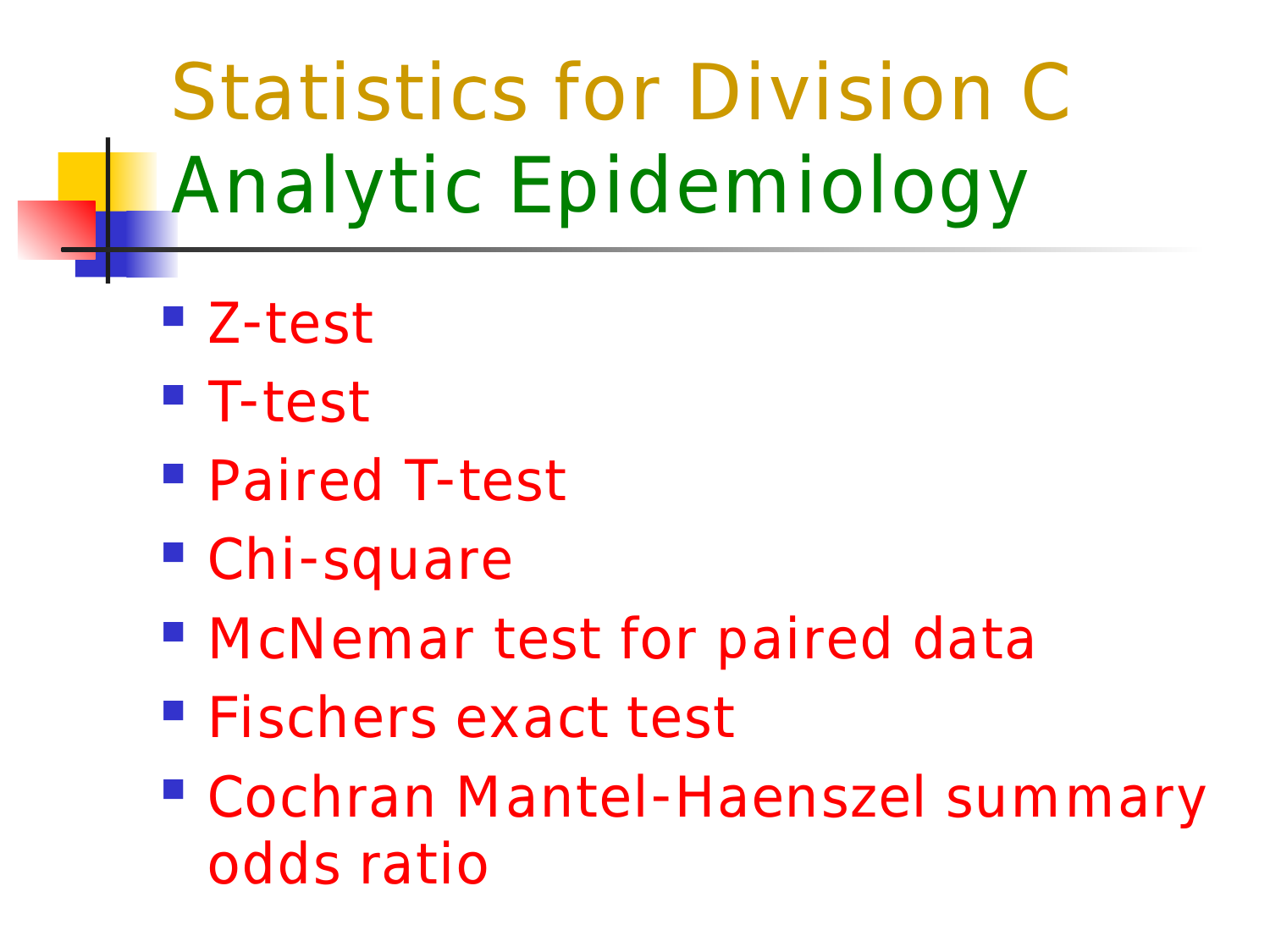

# Statistics for Division C Analytic Epidemiology
Z-test
T-test
Paired T-test
Chi-square
McNemar test for paired data
Fischers exact test
Cochran Mantel-Haenszel summary odds ratio